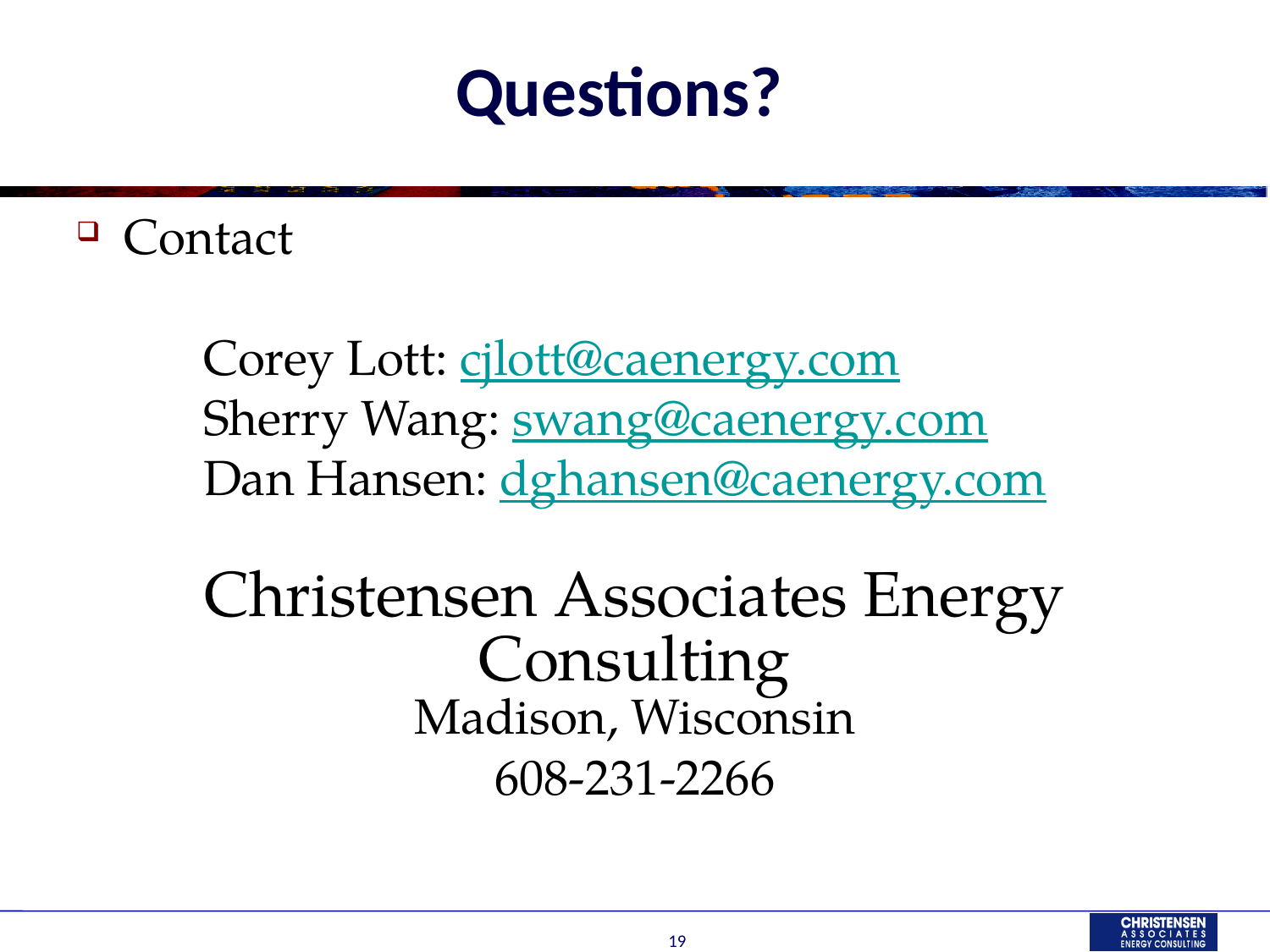

# Questions?
Contact

	Corey Lott: cjlott@caenergy.com
	Sherry Wang: swang@caenergy.com
	Dan Hansen: dghansen@caenergy.com

Christensen Associates Energy Consulting
Madison, Wisconsin
608-231-2266

19